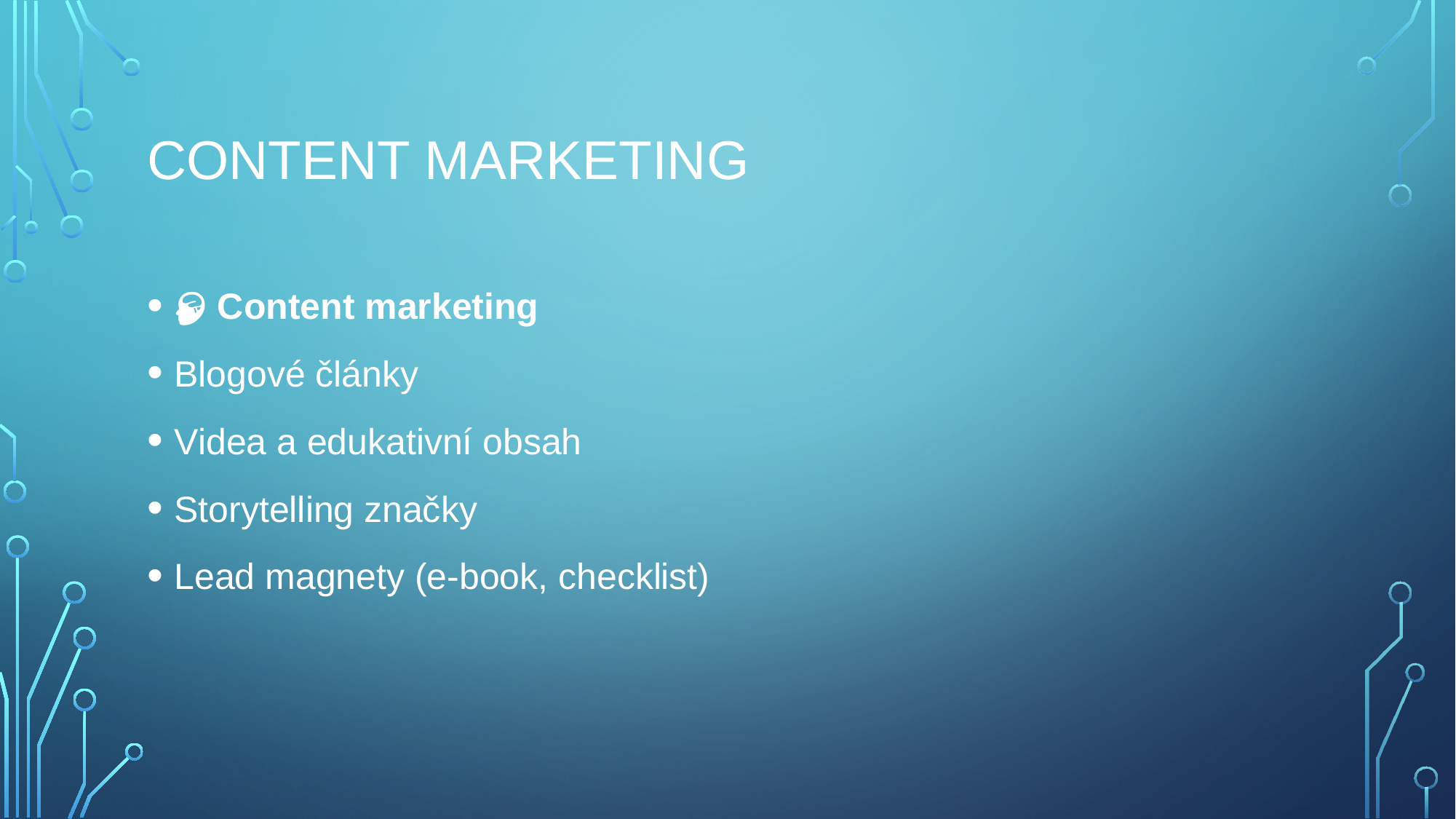

# Content MARKETING
🧠 Content marketing
Blogové články
Videa a edukativní obsah
Storytelling značky
Lead magnety (e-book, checklist)